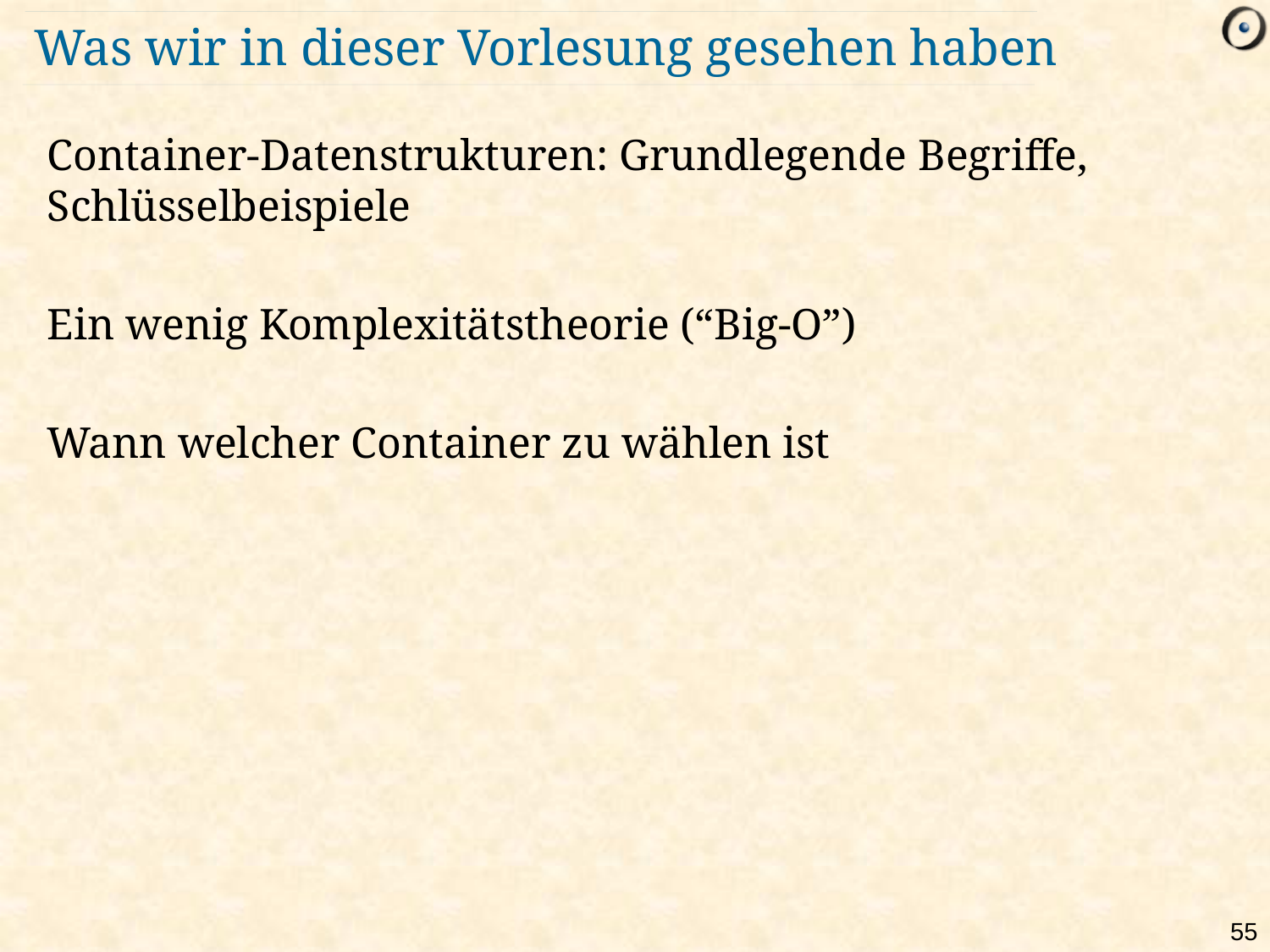

# Was wir in dieser Vorlesung gesehen haben
Container-Datenstrukturen: Grundlegende Begriffe, Schlüsselbeispiele

Ein wenig Komplexitätstheorie (“Big-O”)

Wann welcher Container zu wählen ist